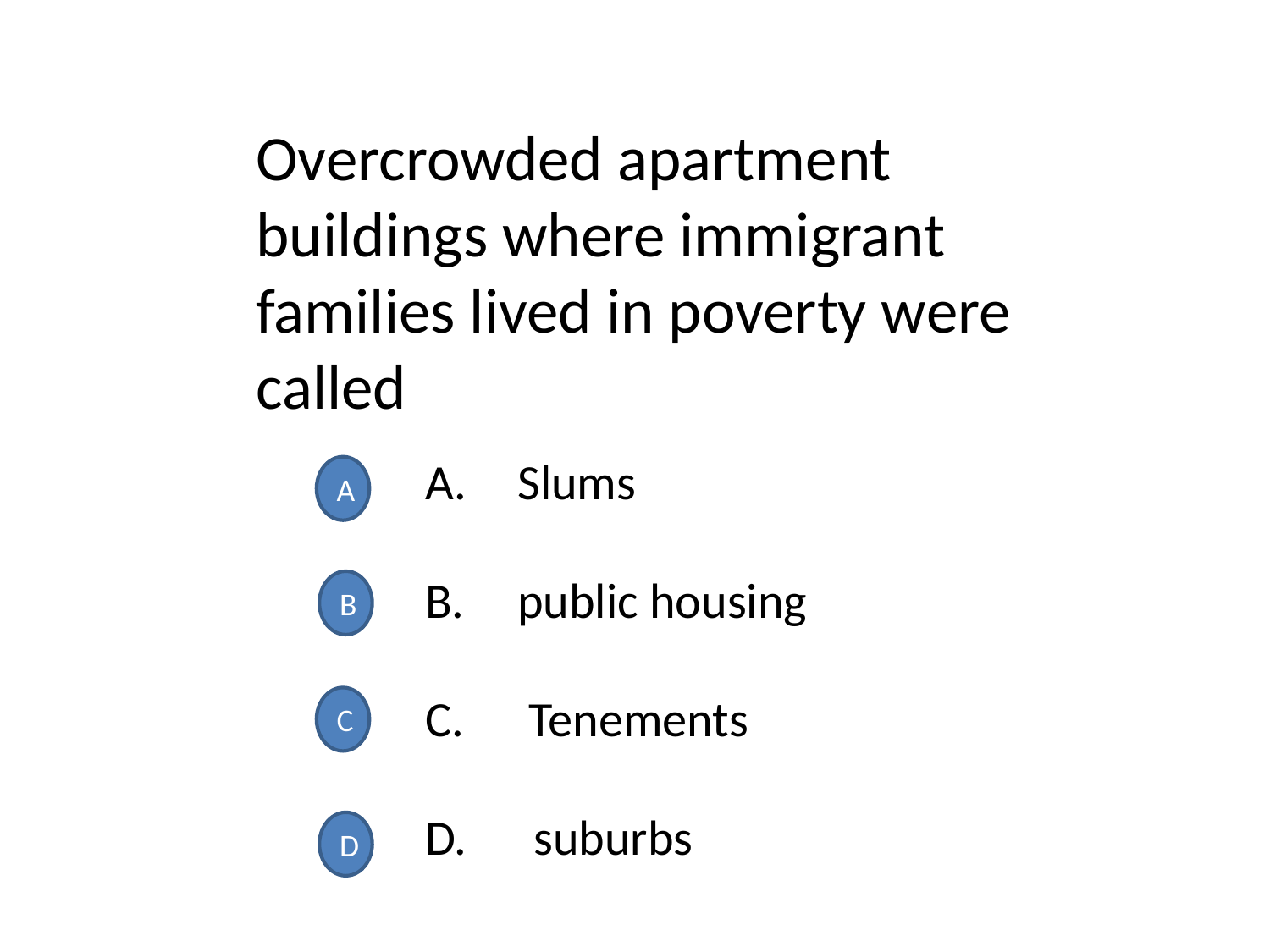

Overcrowded apartment buildings where immigrant families lived in poverty were called
    Slums

    public housing

     Tenements

D.      suburbs
A
B
C
D